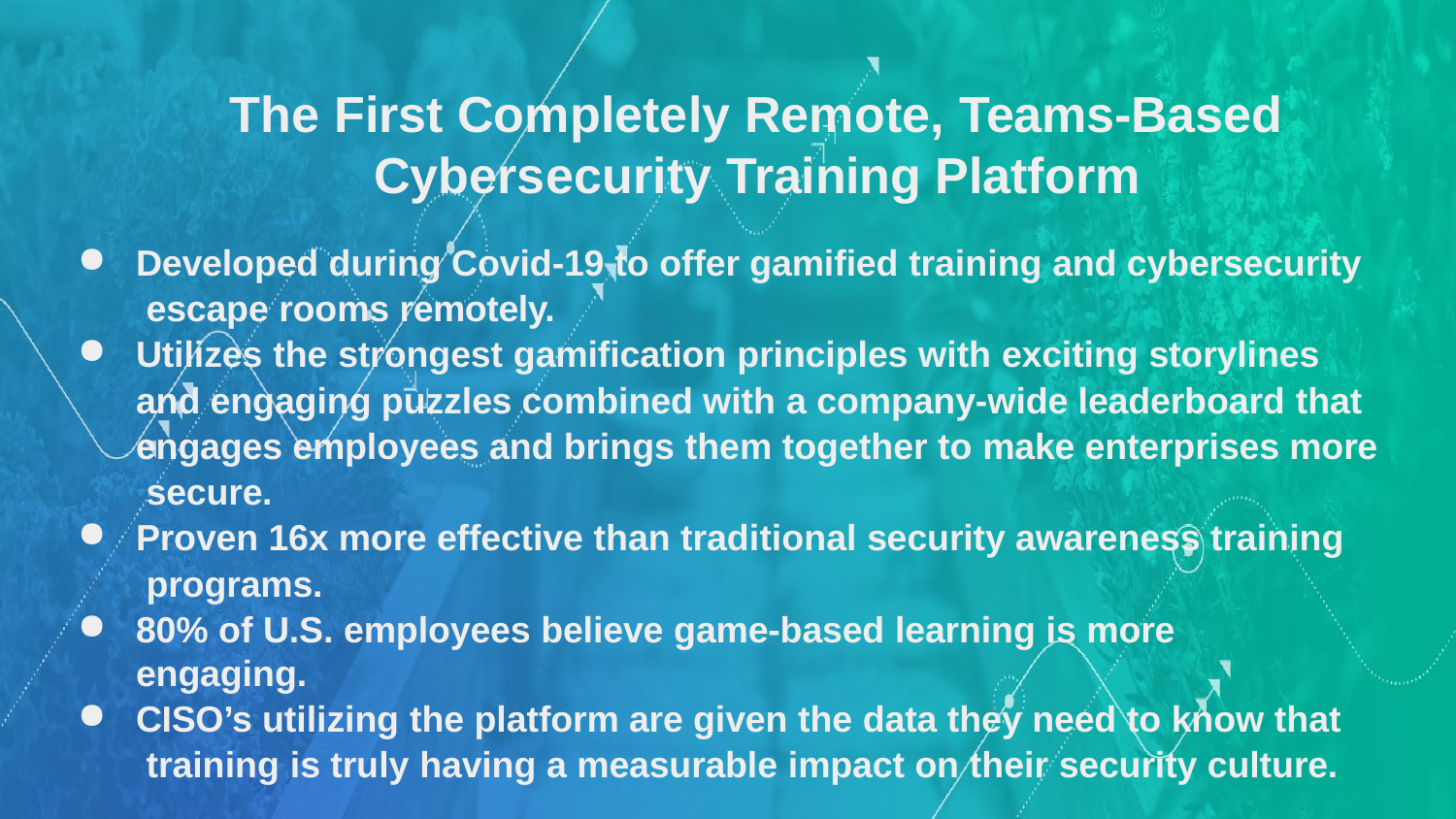

# The First Completely Remote, Teams-Based  Cybersecurity Training Platform
Developed during Covid-19 to offer gamified training and cybersecurity  escape rooms remotely.
Utilizes the strongest gamification principles with exciting storylines  and engaging puzzles combined with a company-wide leaderboard that  engages employees and brings them together to make enterprises more  secure.
Proven 16x more effective than traditional security awareness training  programs.
80% of U.S. employees believe game-based learning is more engaging.
CISO’s utilizing the platform are given the data they need to know that  training is truly having a measurable impact on their security culture.